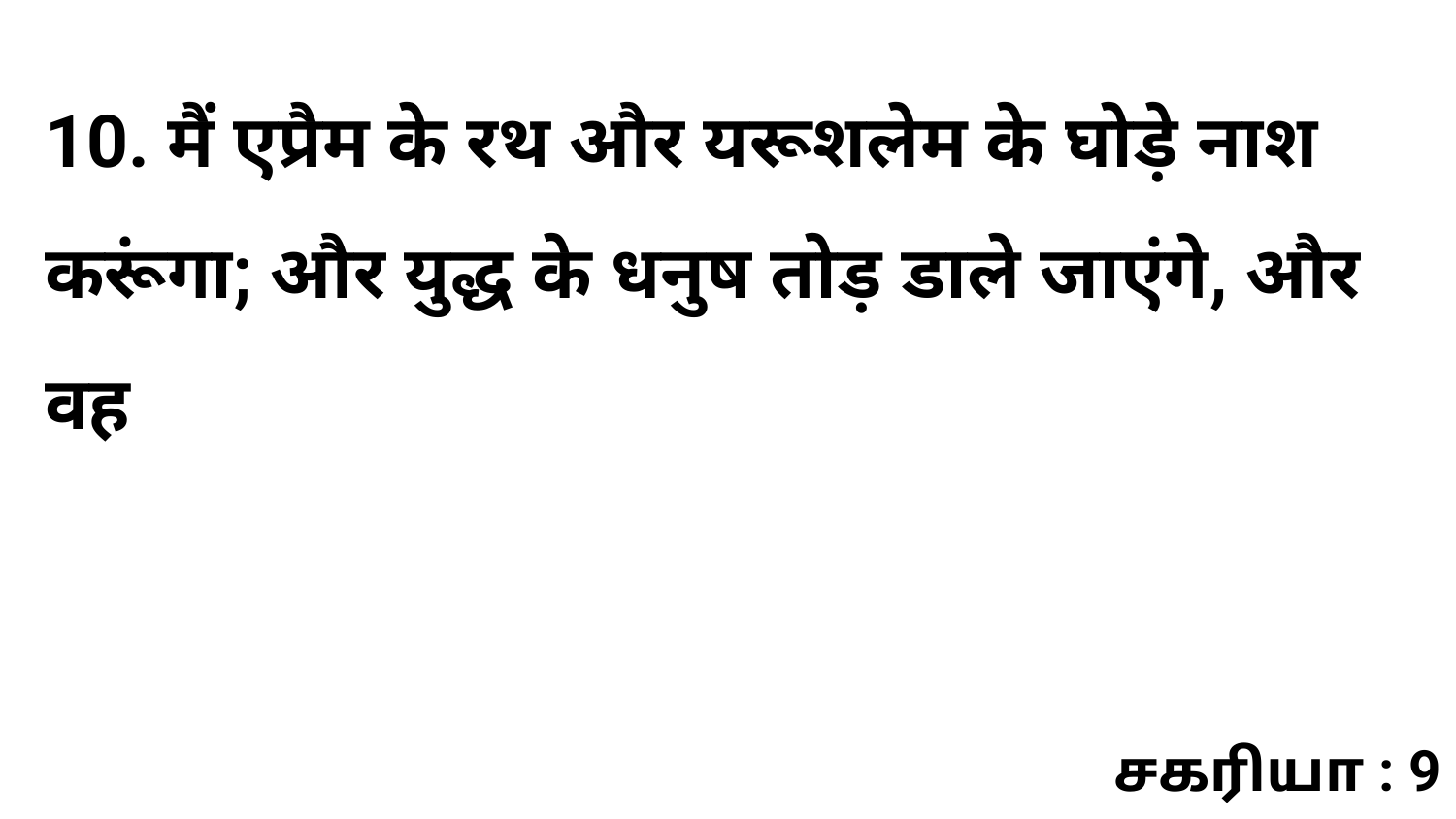

10. मैं एप्रैम के रथ और यरूशलेम के घोड़े नाश करूंगा; और युद्ध के धनुष तोड़ डाले जाएंगे, और वह
சகரியா : 9